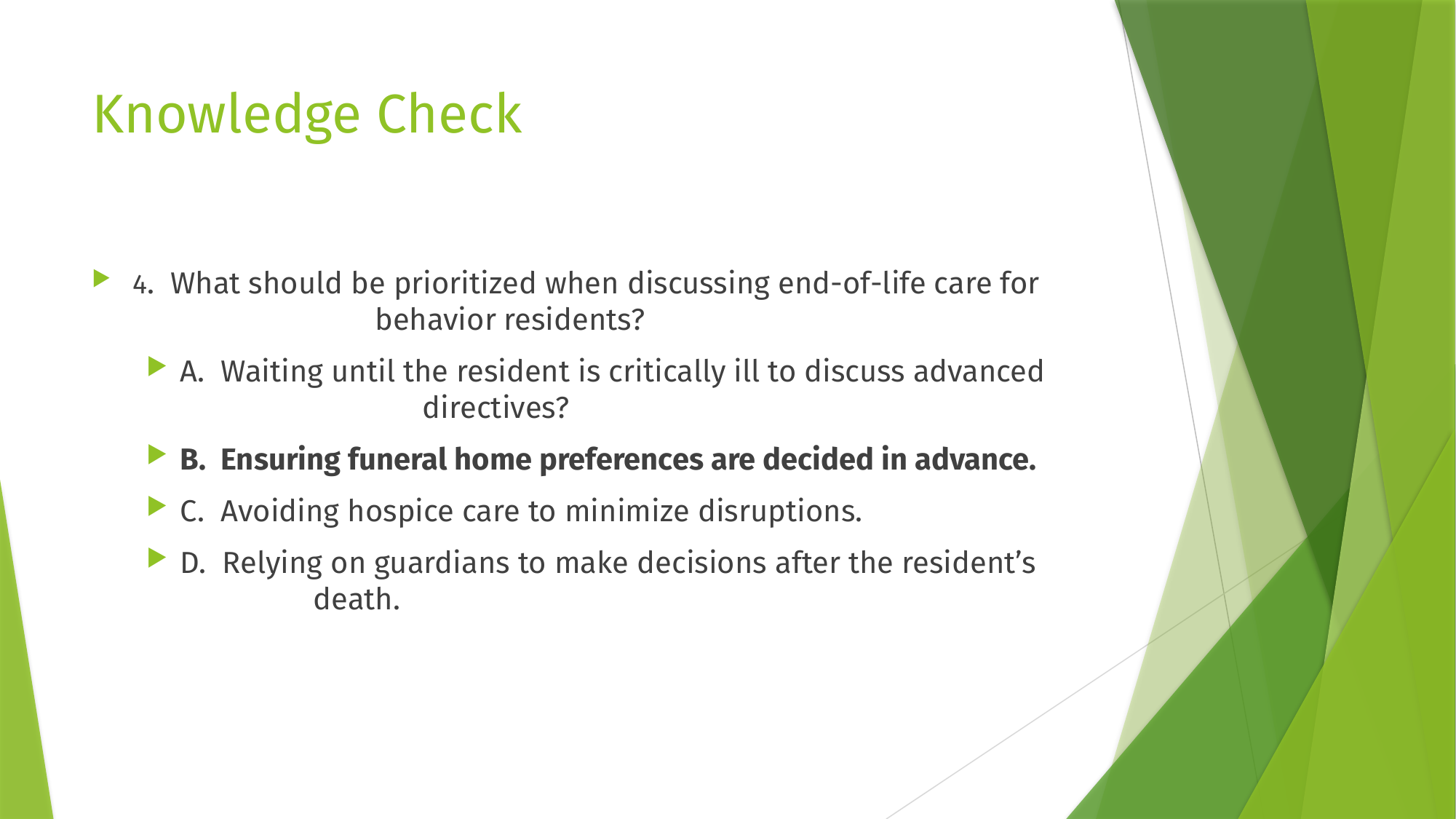

# Knowledge Check
4.  What should be prioritized when discussing end-of-life care for   	    	   behavior residents?
A.  Waiting until the resident is critically ill to discuss advanced  	  	   directives?
B.  Ensuring funeral home preferences are decided in advance.
C.  Avoiding hospice care to minimize disruptions.
D.  Relying on guardians to make decisions after the resident’s 	  	   death.